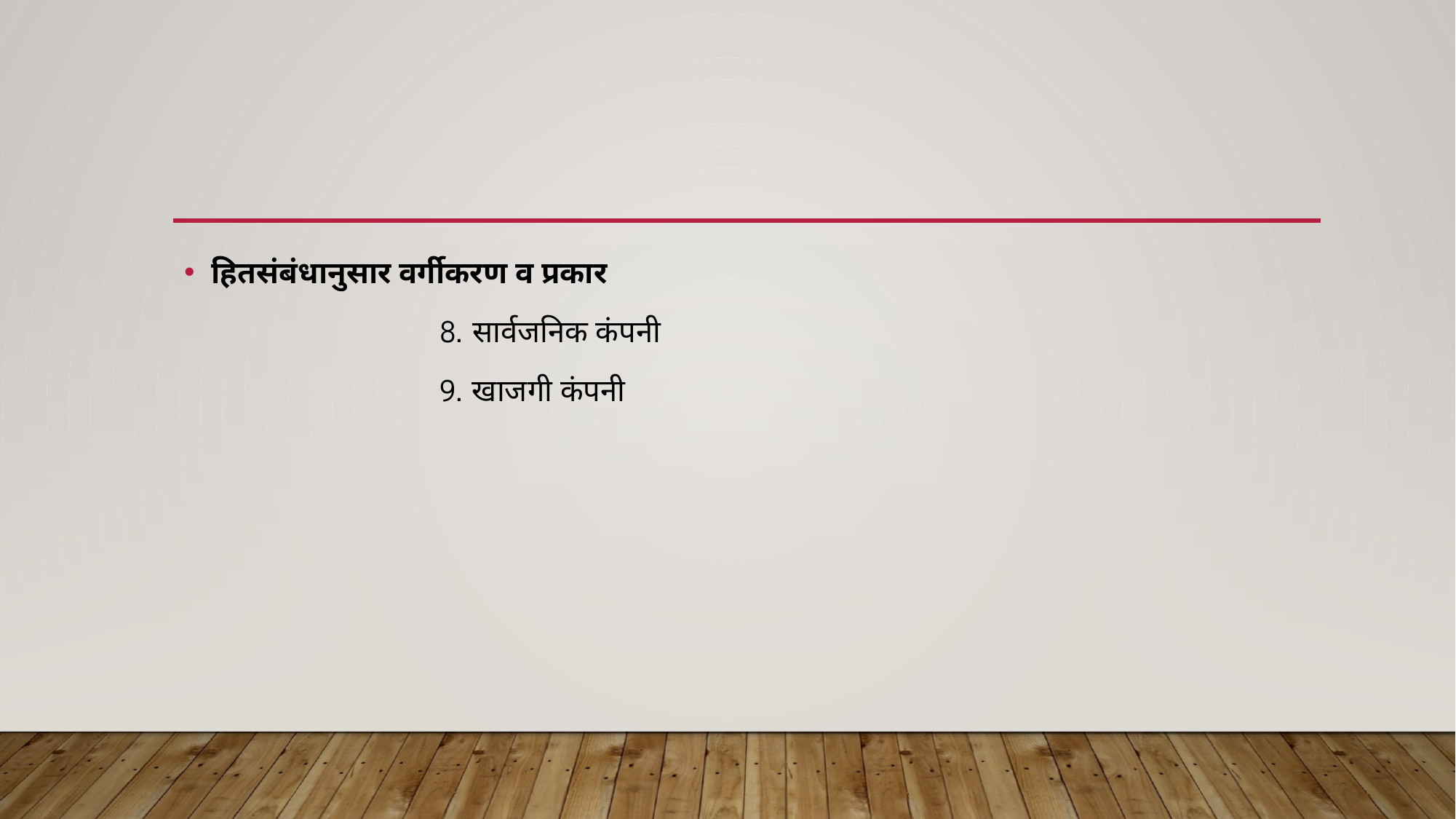

हितसंबंधानुसार वर्गीकरण व प्रकार
                          8. सार्वजनिक कंपनी
                          9. खाजगी कंपनी